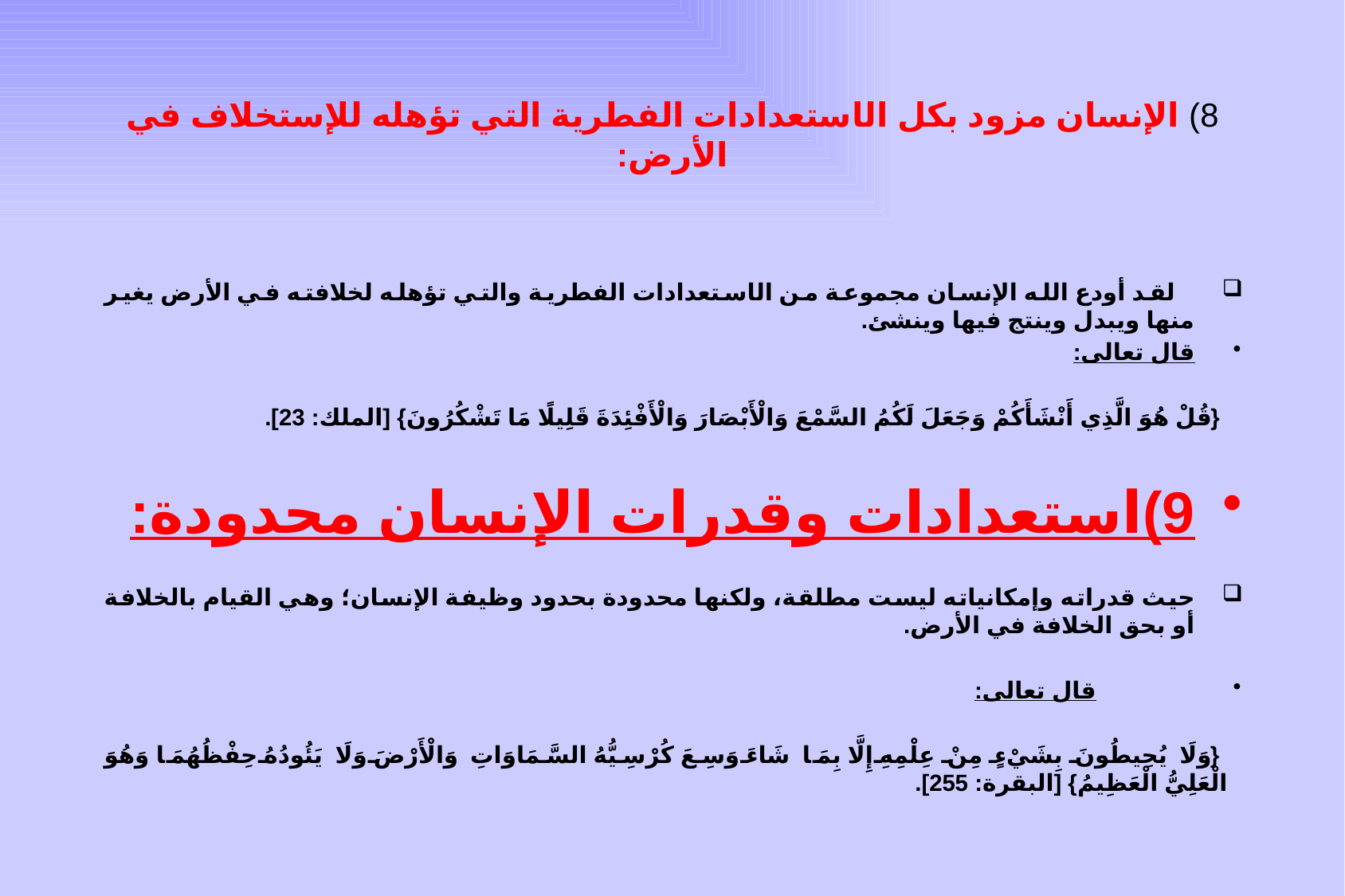

# 8) الإنسان مزود بكل الاستعدادات الفطرية التي تؤهله للإستخلاف في الأرض:

   لقد أودع الله الإنسان مجموعة من الاستعدادات الفطرية والتي تؤهله لخلافته في الأرض يغير منها ويبدل وينتج فيها وينشئ.
	قال تعالى:

 {قُلْ هُوَ الَّذِي أَنْشَأَكُمْ وَجَعَلَ لَكُمُ السَّمْعَ وَالْأَبْصَارَ وَالْأَفْئِدَةَ قَلِيلًا مَا تَشْكُرُونَ} [الملك: 23].

9)	استعدادات وقدرات الإنسان محدودة:

حيث قدراته وإمكانياته ليست مطلقة، ولكنها محدودة بحدود وظيفة الإنسان؛ وهي القيام بالخلافة أو بحق الخلافة في الأرض.

               قال تعالى:

 {وَلَا يُحِيطُونَ بِشَيْءٍ مِنْ عِلْمِهِ إِلَّا بِمَا شَاءَ وَسِعَ كُرْسِيُّهُ السَّمَاوَاتِ وَالْأَرْضَ وَلَا يَئُودُهُ حِفْظُهُمَا وَهُوَ الْعَلِيُّ الْعَظِيمُ} [البقرة: 255].